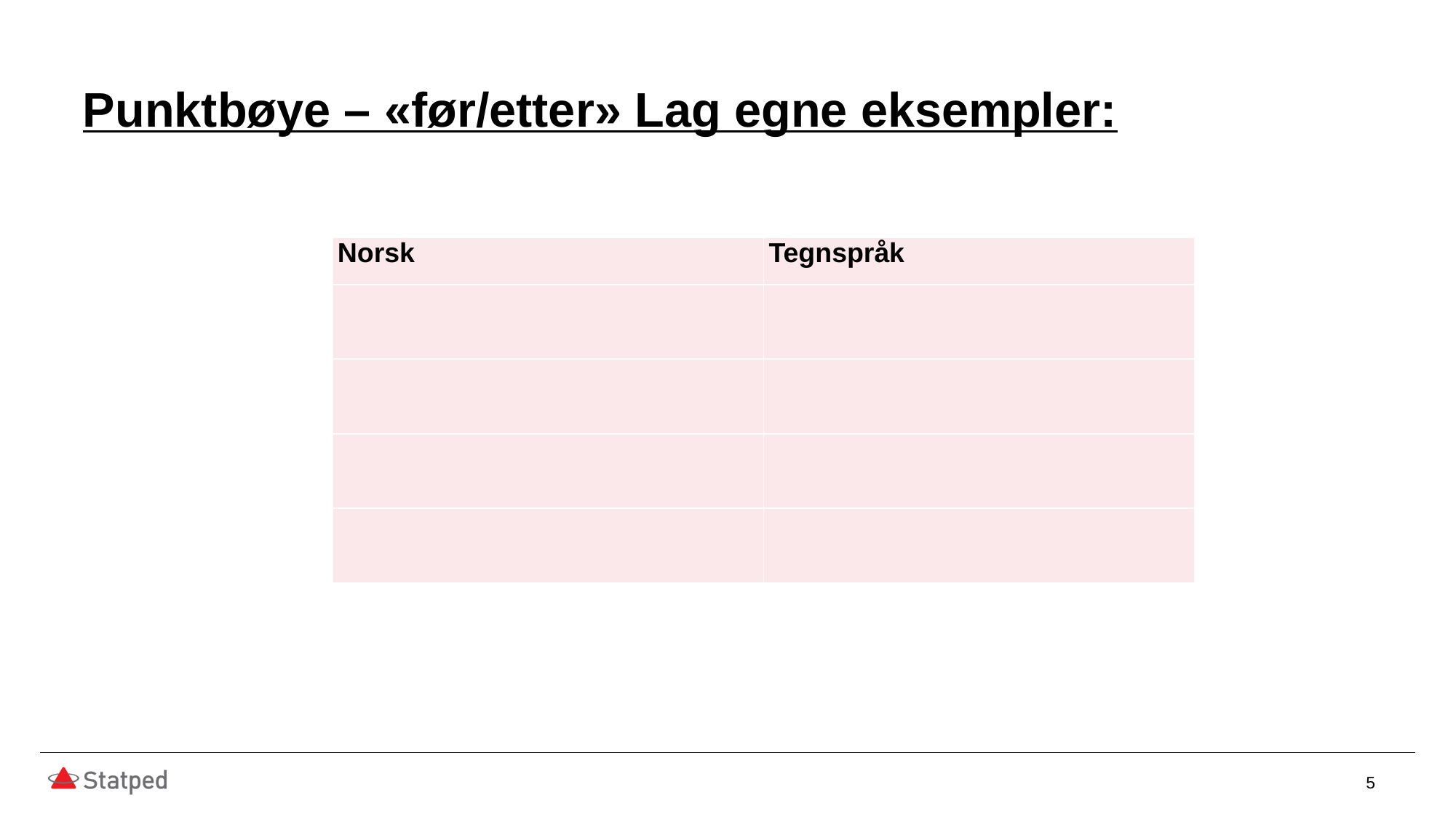

# Punktbøye – «før/etter» Lag egne eksempler:
| Norsk | Tegnspråk |
| --- | --- |
|  |  |
|  |  |
|  |  |
|  |  |
5